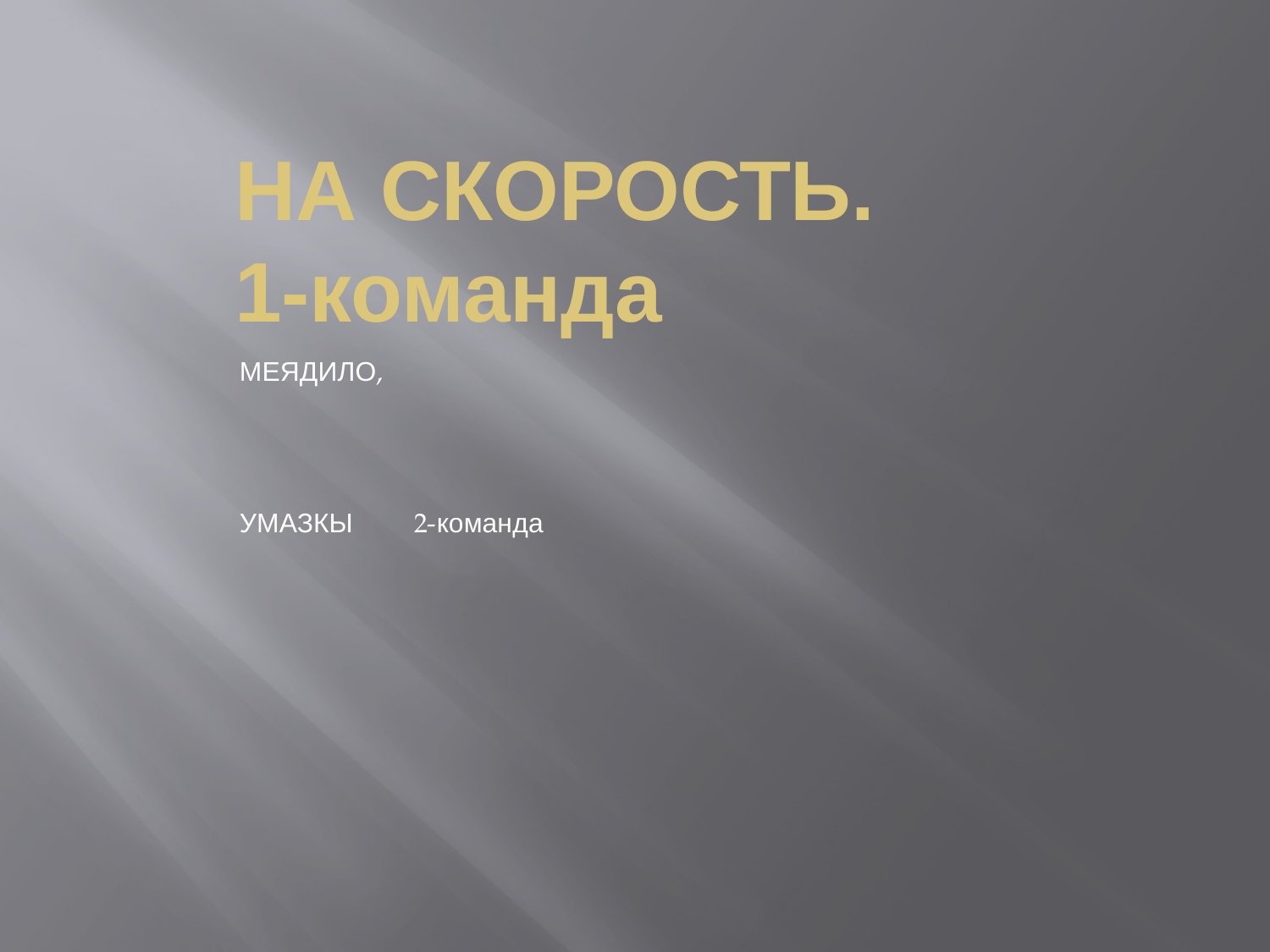

# НА СКОРОСТЬ. 1-команда
МЕЯДИЛО,

УМАЗКЫ         2-команда